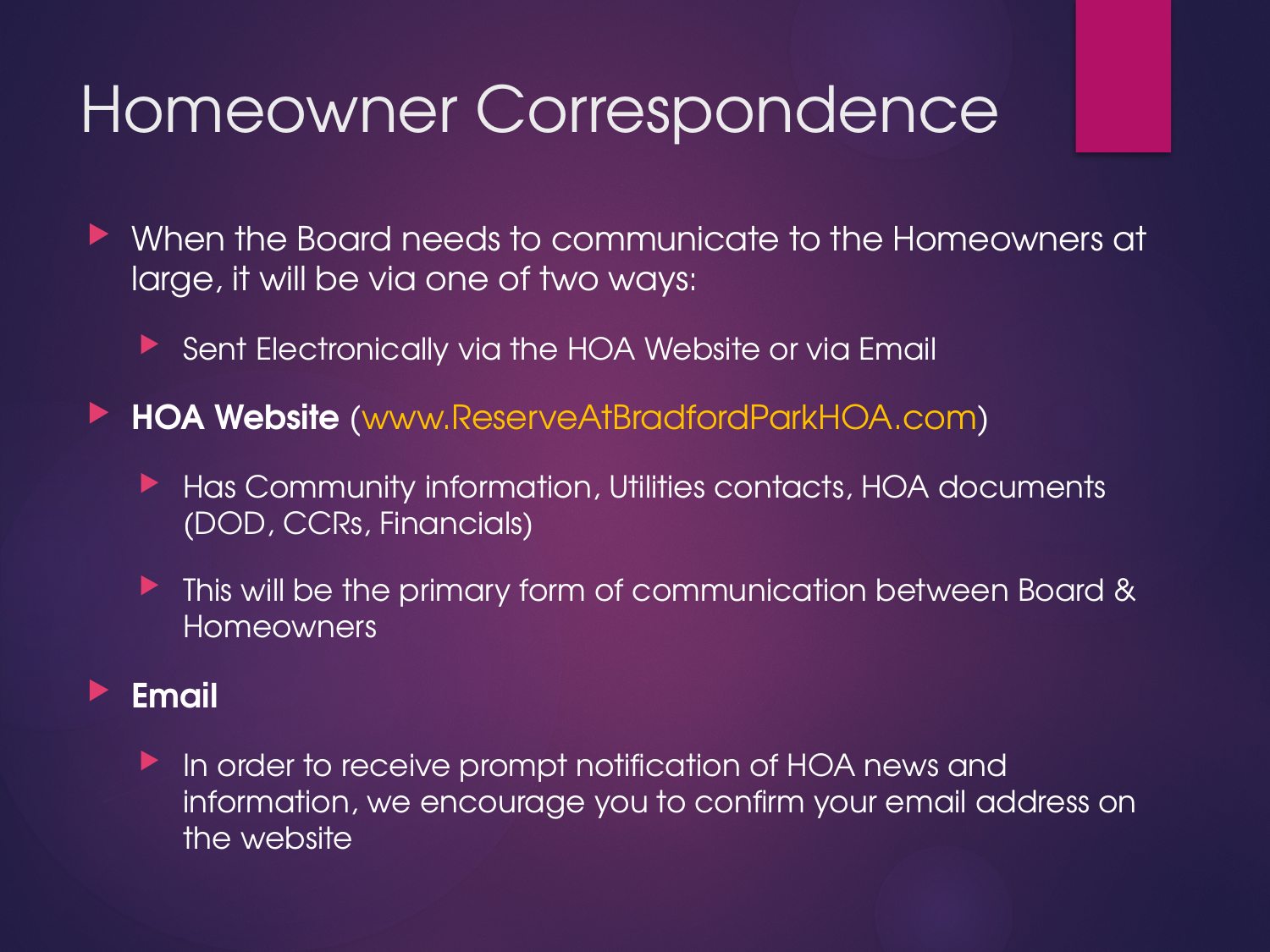

# Homeowner Correspondence
When the Board needs to communicate to the Homeowners at large, it will be via one of two ways:
Sent Electronically via the HOA Website or via Email
HOA Website (www.ReserveAtBradfordParkHOA.com)
Has Community information, Utilities contacts, HOA documents (DOD, CCRs, Financials)
This will be the primary form of communication between Board & Homeowners
Email
In order to receive prompt notification of HOA news and information, we encourage you to confirm your email address on the website